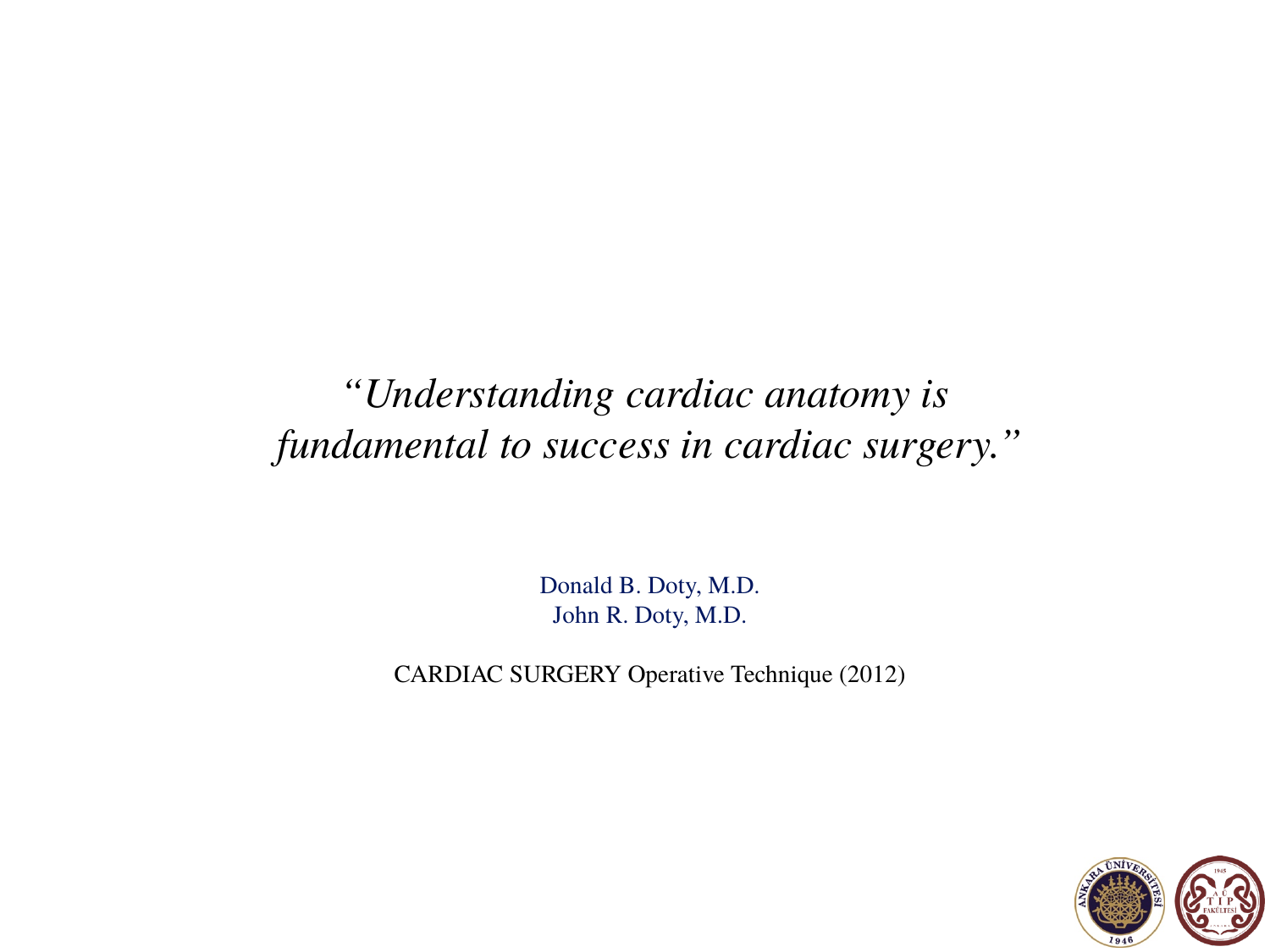

“Understanding cardiac anatomy is
fundamental to success in cardiac surgery.”

Donald B. Doty, M.D.
John R. Doty, M.D.

CARDIAC SURGERY Operative Technique (2012)